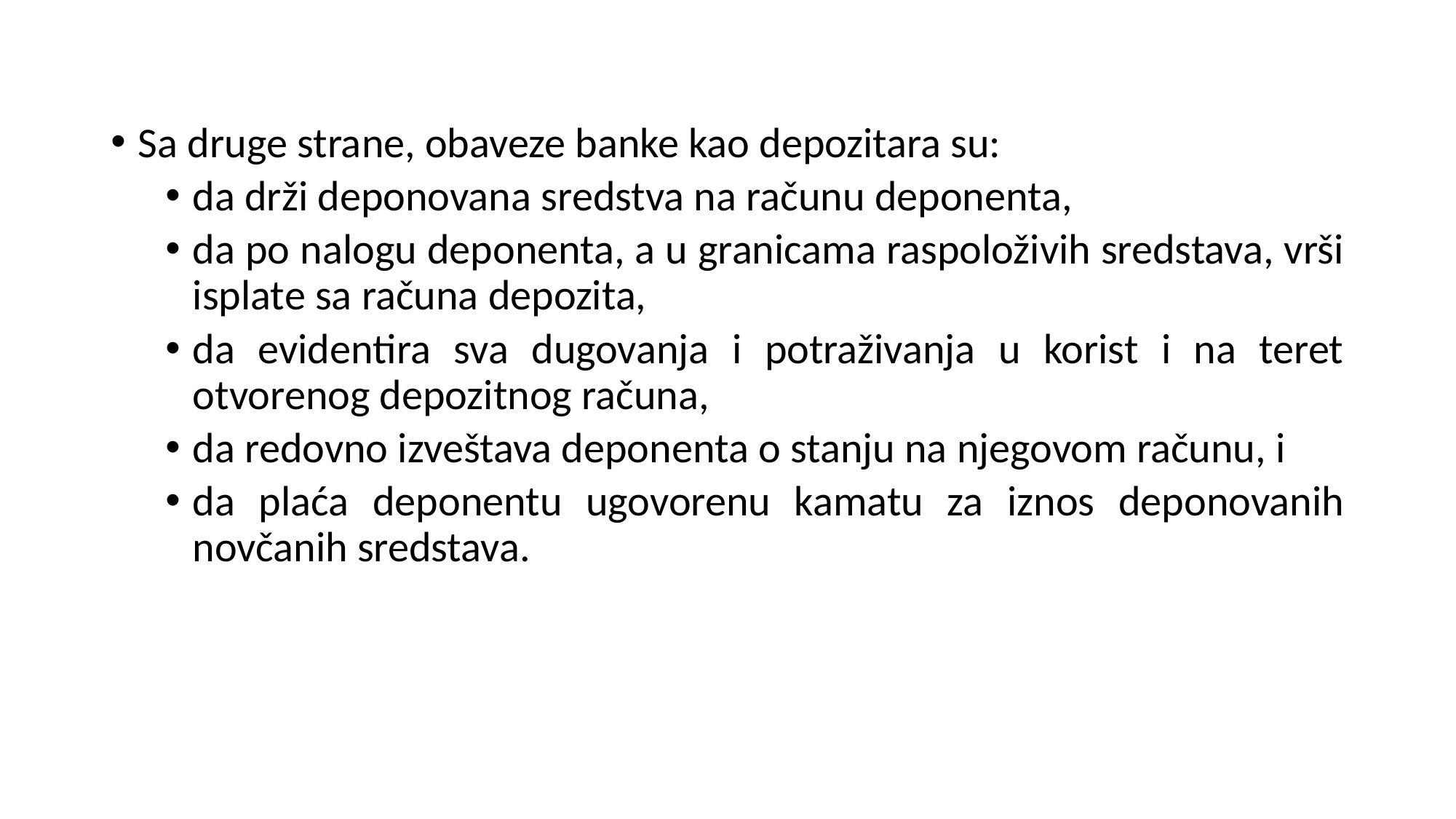

Sa druge strane, obaveze banke kao depozitara su:
da drži deponovana sredstva na računu deponenta,
da po nalogu deponenta, a u granicama raspoloživih sredstava, vrši isplate sa računa depozita,
da evidentira sva dugovanja i potraživanja u korist i na teret otvorenog depozitnog računa,
da redovno izveštava deponenta o stanju na njegovom računu, i
da plaća deponentu ugovorenu kamatu za iznos deponovanih novčanih sredstava.